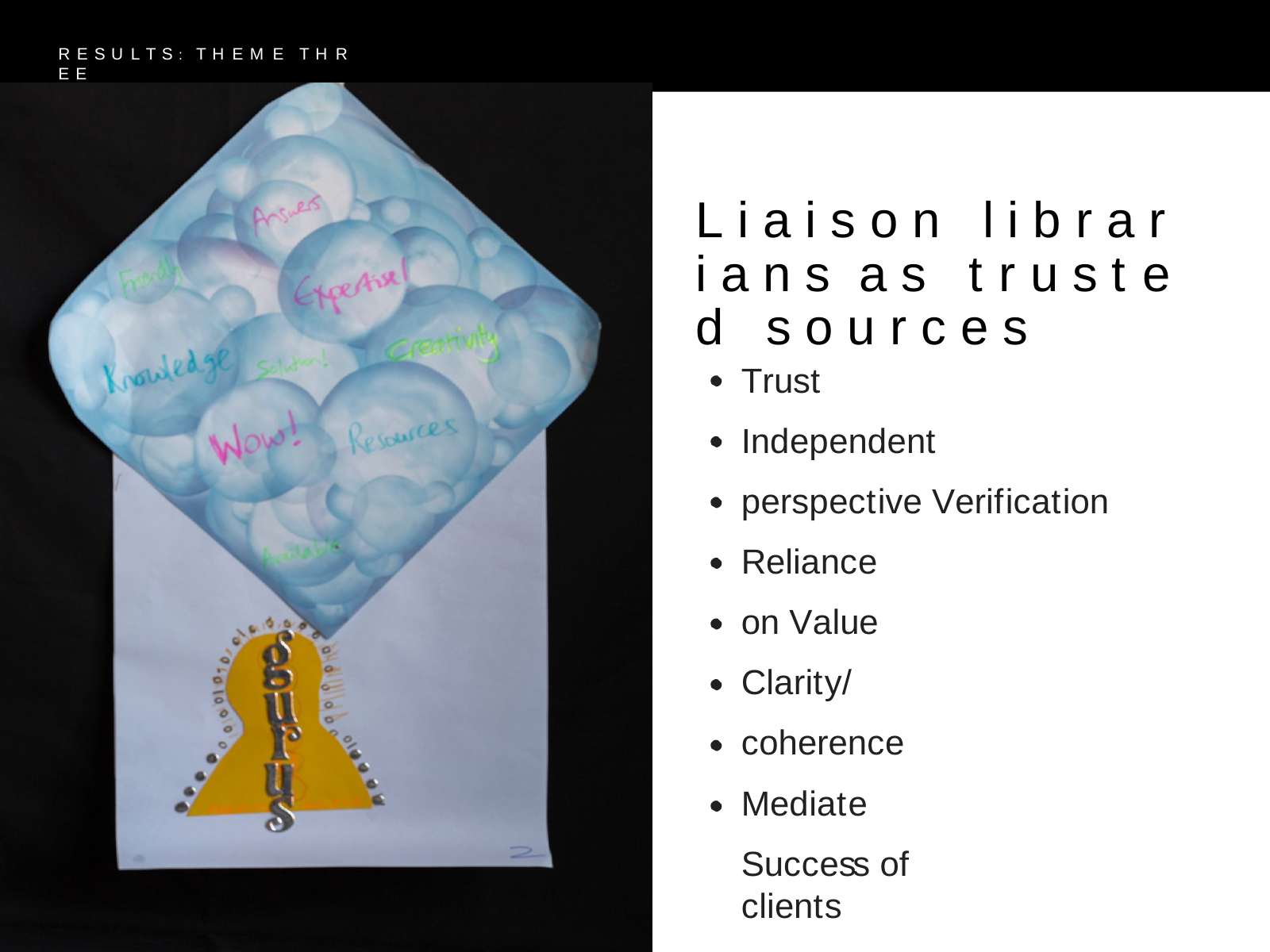

R E S U L T S :   T H E M E   T H R E E

L i a i s o n   l i b r a r i a n s  a s   t r u s t e d   s o u r c e s
Trust
Independent perspective Verification
Reliance on Value
Clarity/coherence Mediate

Success of clients

"Precious  people."  Study  participant